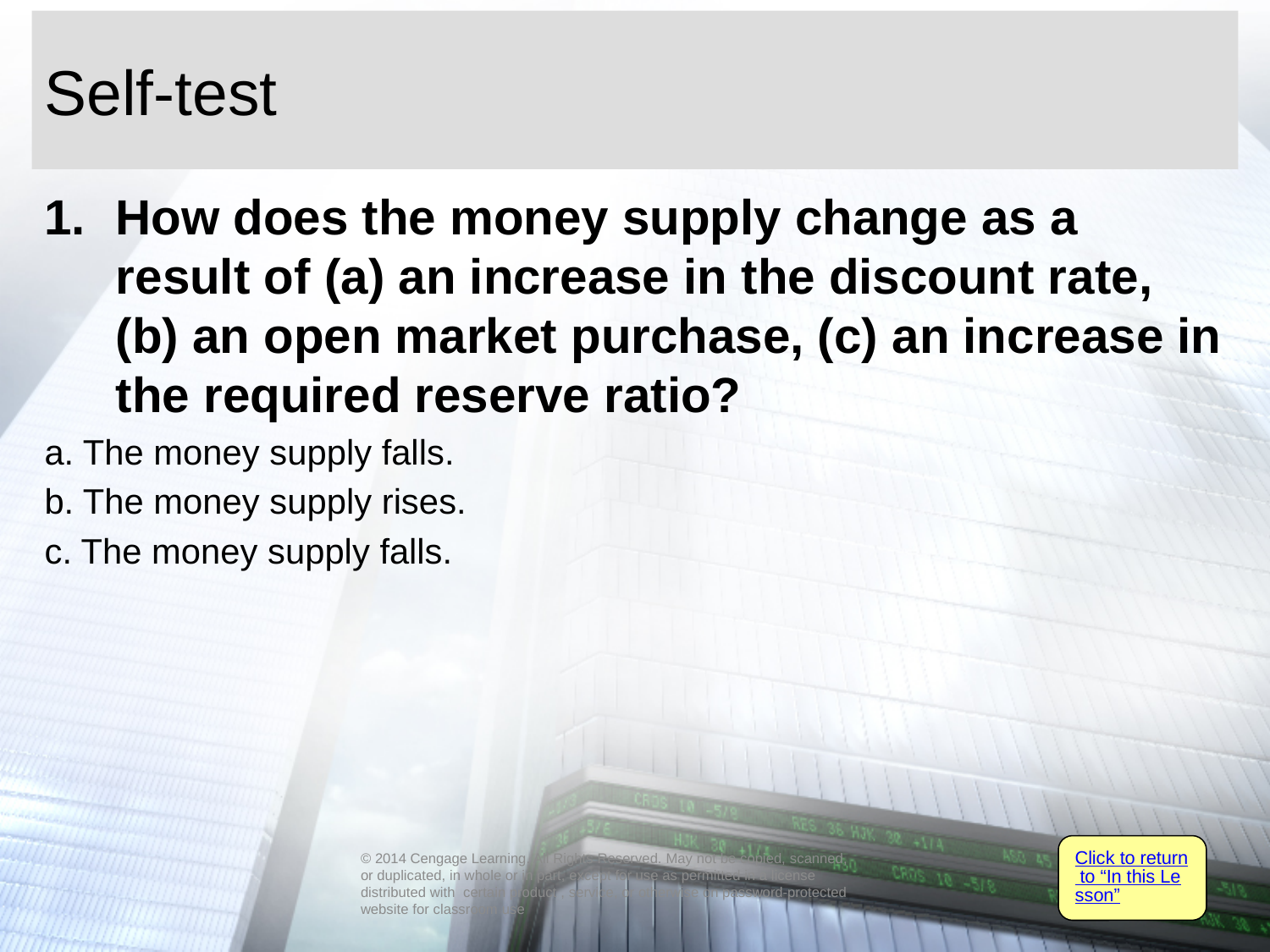

# Self-test
How does the money supply change as a result of (a) an increase in the discount rate, (b) an open market purchase, (c) an increase in the required reserve ratio?
a. The money supply falls.
b. The money supply rises.
c. The money supply falls.

Click to return to “In this Lesson”
© 2014 Cengage Learning. All Rights Reserved. May not be copied, scanned, or duplicated, in whole or in part, except for use as permitted in a license distributed with  certain product , service, or otherwise on password-protected website for classroom use